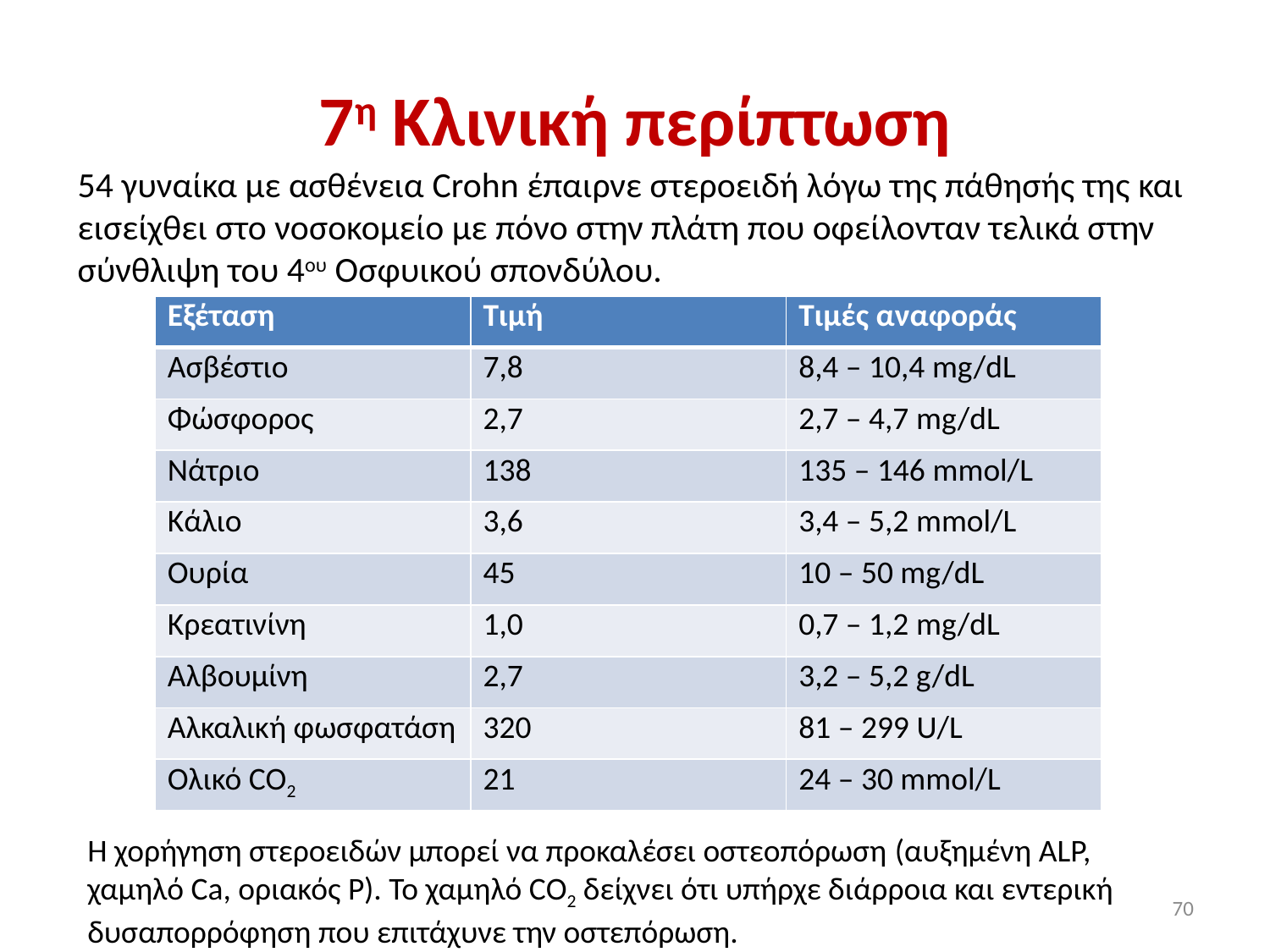

# 7η Κλινική περίπτωση
54 γυναίκα με ασθένεια Crohn έπαιρνε στεροειδή λόγω της πάθησής της και εισείχθει στο νοσοκομείο με πόνο στην πλάτη που οφείλονταν τελικά στην σύνθλιψη του 4ου Οσφυικού σπονδύλου.
| Εξέταση | Τιμή | Τιμές αναφοράς |
| --- | --- | --- |
| Ασβέστιο | 7,8 | 8,4 – 10,4 mg/dL |
| Φώσφορος | 2,7 | 2,7 – 4,7 mg/dL |
| Νάτριο | 138 | 135 – 146 mmol/L |
| Κάλιο | 3,6 | 3,4 – 5,2 mmol/L |
| Ουρία | 45 | 10 – 50 mg/dL |
| Κρεατινίνη | 1,0 | 0,7 – 1,2 mg/dL |
| Αλβουμίνη | 2,7 | 3,2 – 5,2 g/dL |
| Αλκαλική φωσφατάση | 320 | 81 – 299 U/L |
| Ολικό CO2 | 21 | 24 – 30 mmol/L |
H χορήγηση στεροειδών μπορεί να προκαλέσει οστεοπόρωση (αυξημένη ALP, χαμηλό Ca, οριακός P). To χαμηλό CO2 δείχνει ότι υπήρχε διάρροια και εντερική δυσαπορρόφηση που επιτάχυνε την οστεπόρωση.
70